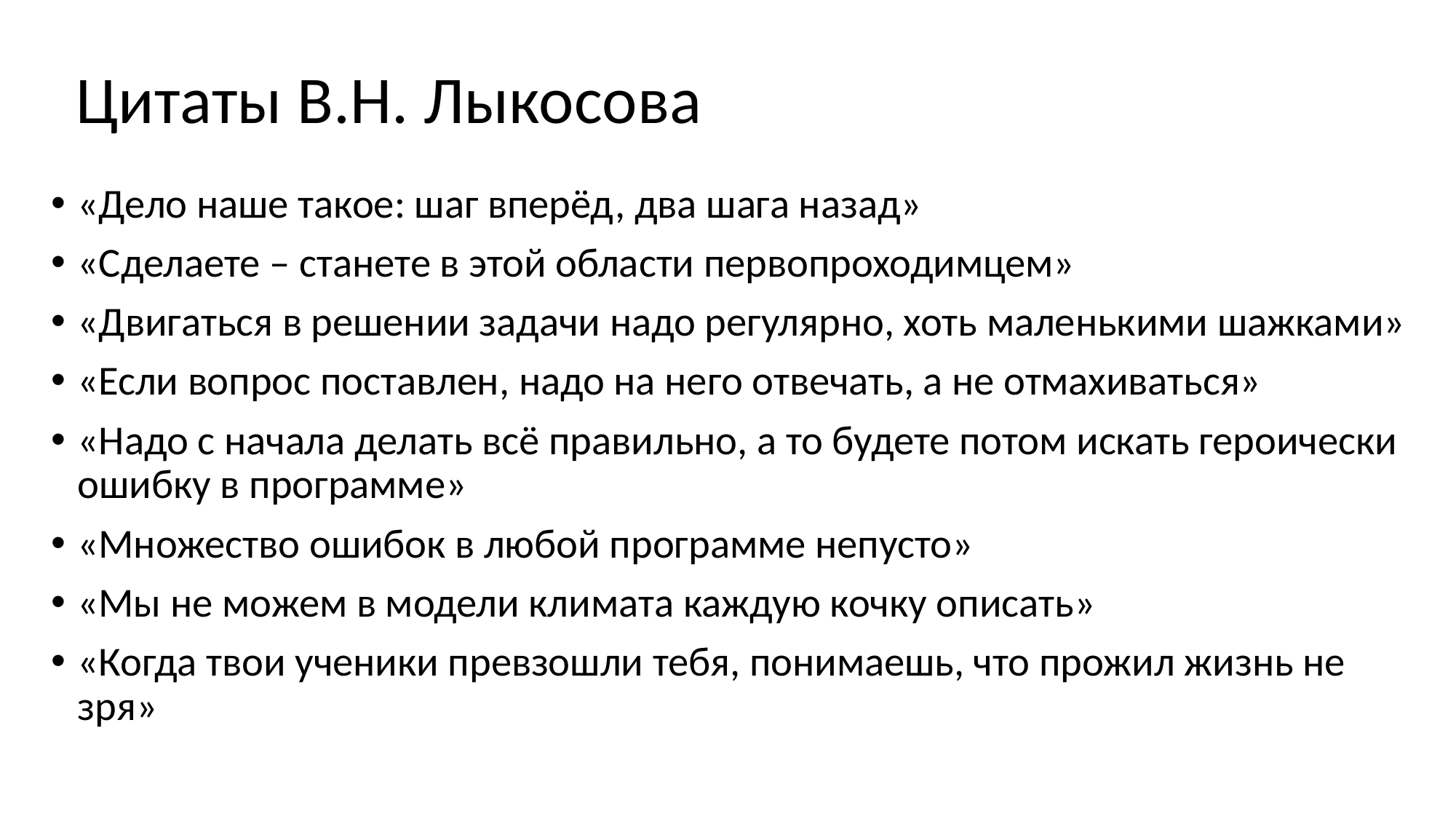

# Цитаты В.Н. Лыкосова
«Дело наше такое: шаг вперёд, два шага назад»
«Сделаете – станете в этой области первопроходимцем»
«Двигаться в решении задачи надо регулярно, хоть маленькими шажками»
«Если вопрос поставлен, надо на него отвечать, а не отмахиваться»
«Надо с начала делать всё правильно, а то будете потом искать героически ошибку в программе»
«Множество ошибок в любой программе непусто»
«Мы не можем в модели климата каждую кочку описать»
«Когда твои ученики превзошли тебя, понимаешь, что прожил жизнь не зря»